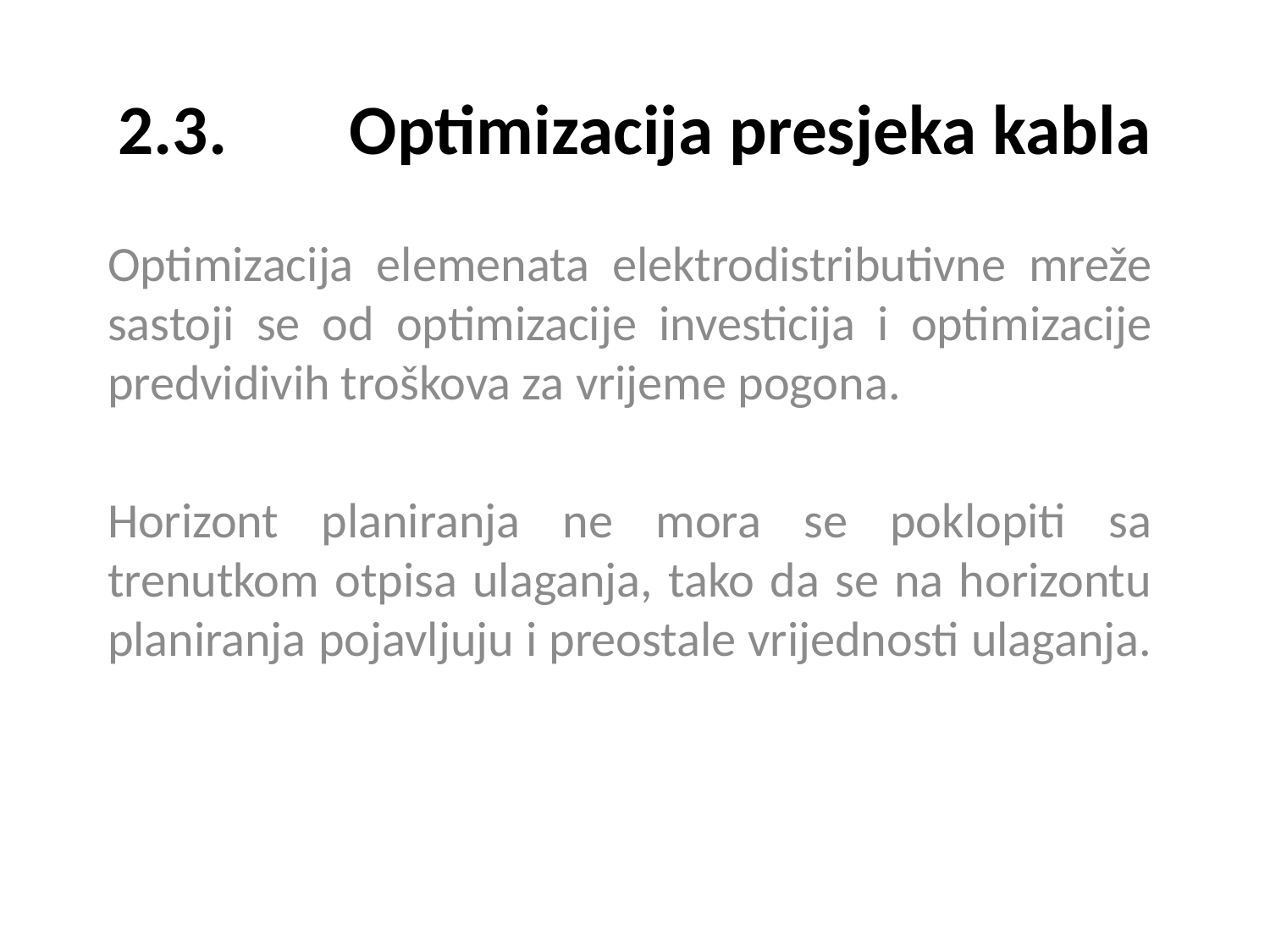

# 2.3. 	Optimizacija presjeka kabla
Optimizacija elemenata elektrodistributivne mreže sastoji se od optimizacije investicija i optimizacije predvidivih troškova za vrijeme pogona.

Horizont planiranja ne mora se poklopiti sa trenutkom otpisa ulaganja, tako da se na horizontu planiranja pojavljuju i preostale vrijednosti ulaganja.